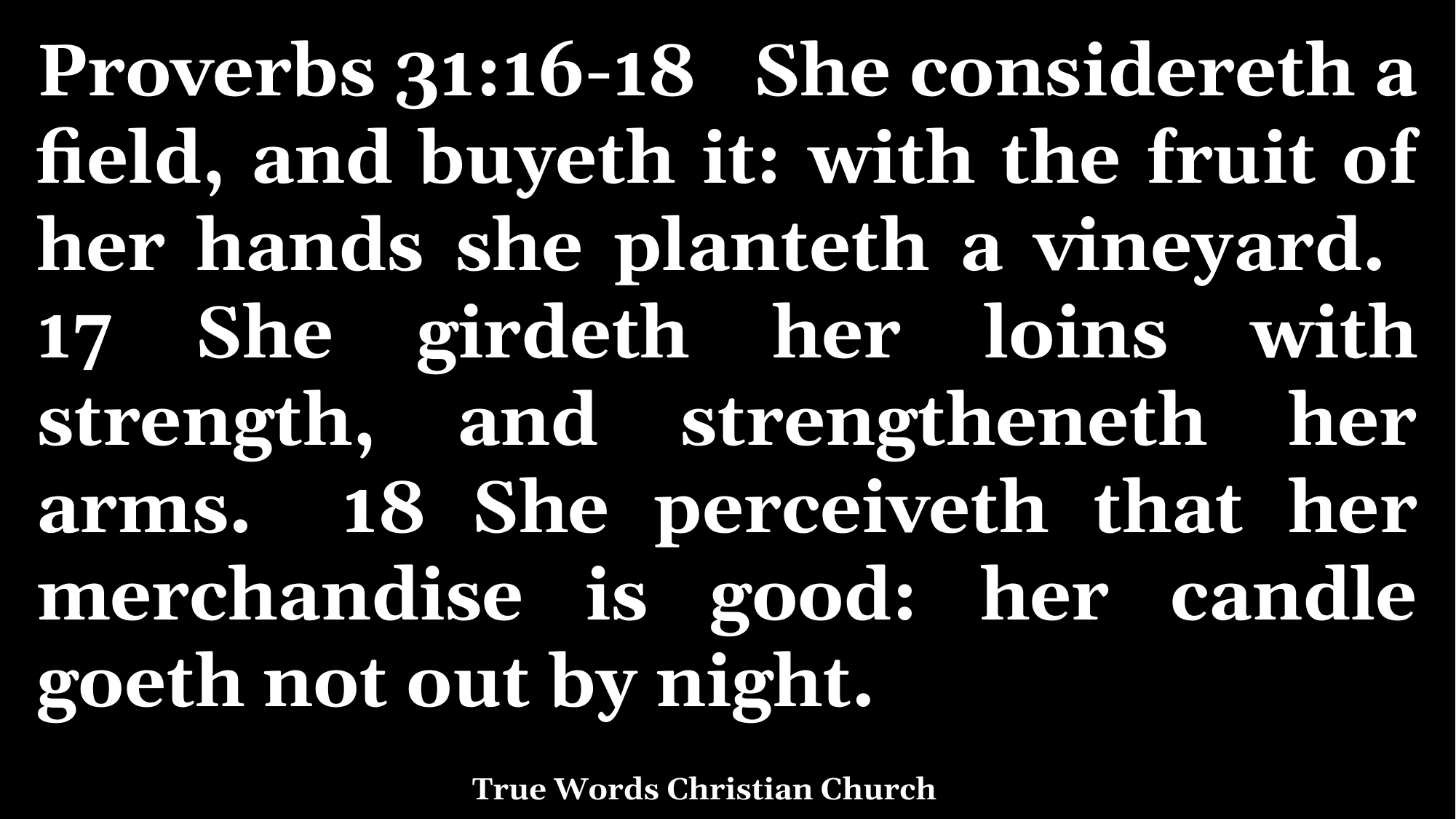

Proverbs 31:16-18   She considereth a field, and buyeth it: with the fruit of her hands she planteth a vineyard.  17 She girdeth her loins with strength, and strengtheneth her arms.  18 She perceiveth that her merchandise is good: her candle goeth not out by night.
True Words Christian Church